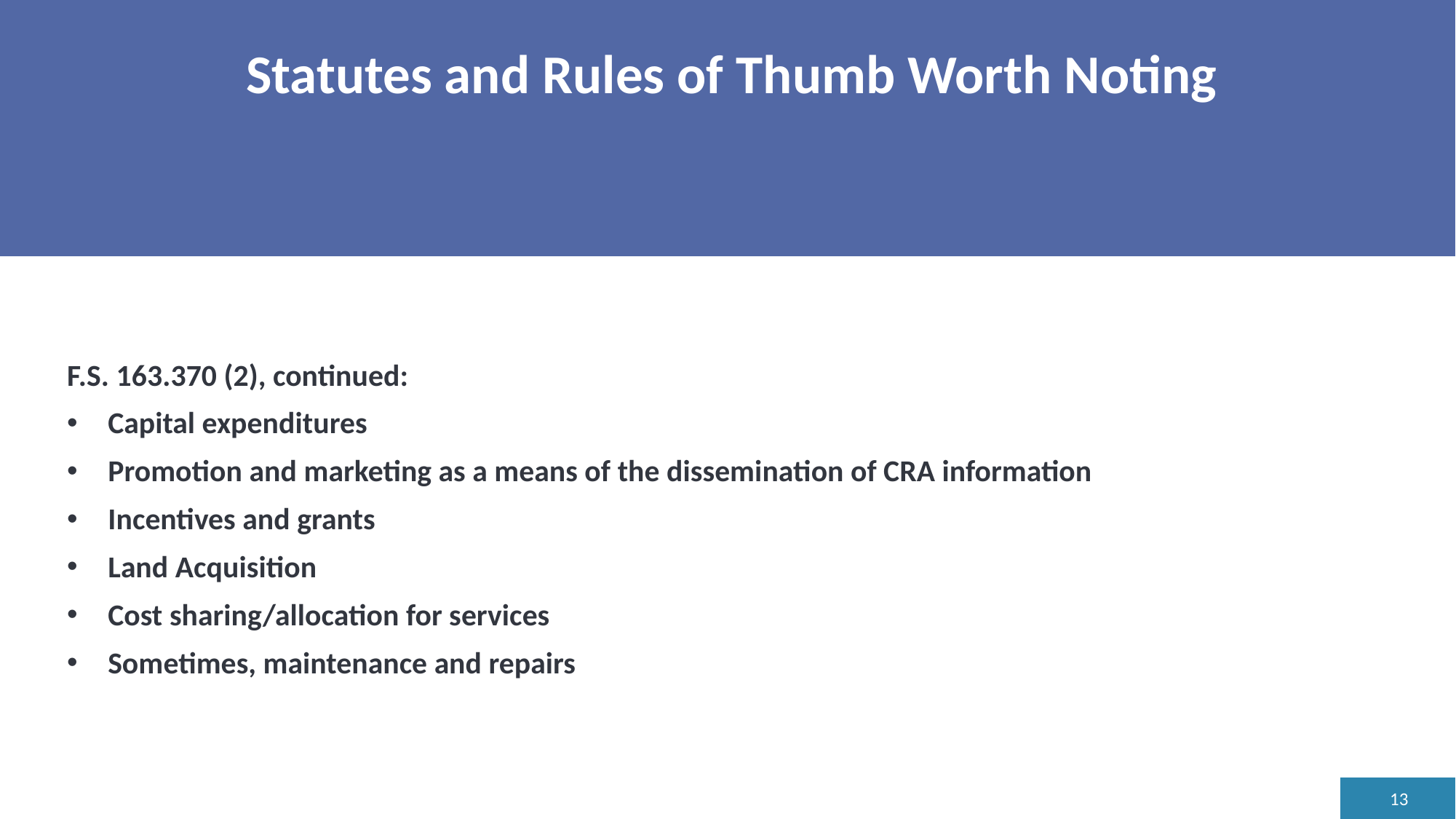

# Statutes and Rules of Thumb Worth Noting
F.S. 163.370 (2), continued:
Capital expenditures
Promotion and marketing as a means of the dissemination of CRA information
Incentives and grants
Land Acquisition
Cost sharing/allocation for services
Sometimes, maintenance and repairs

13